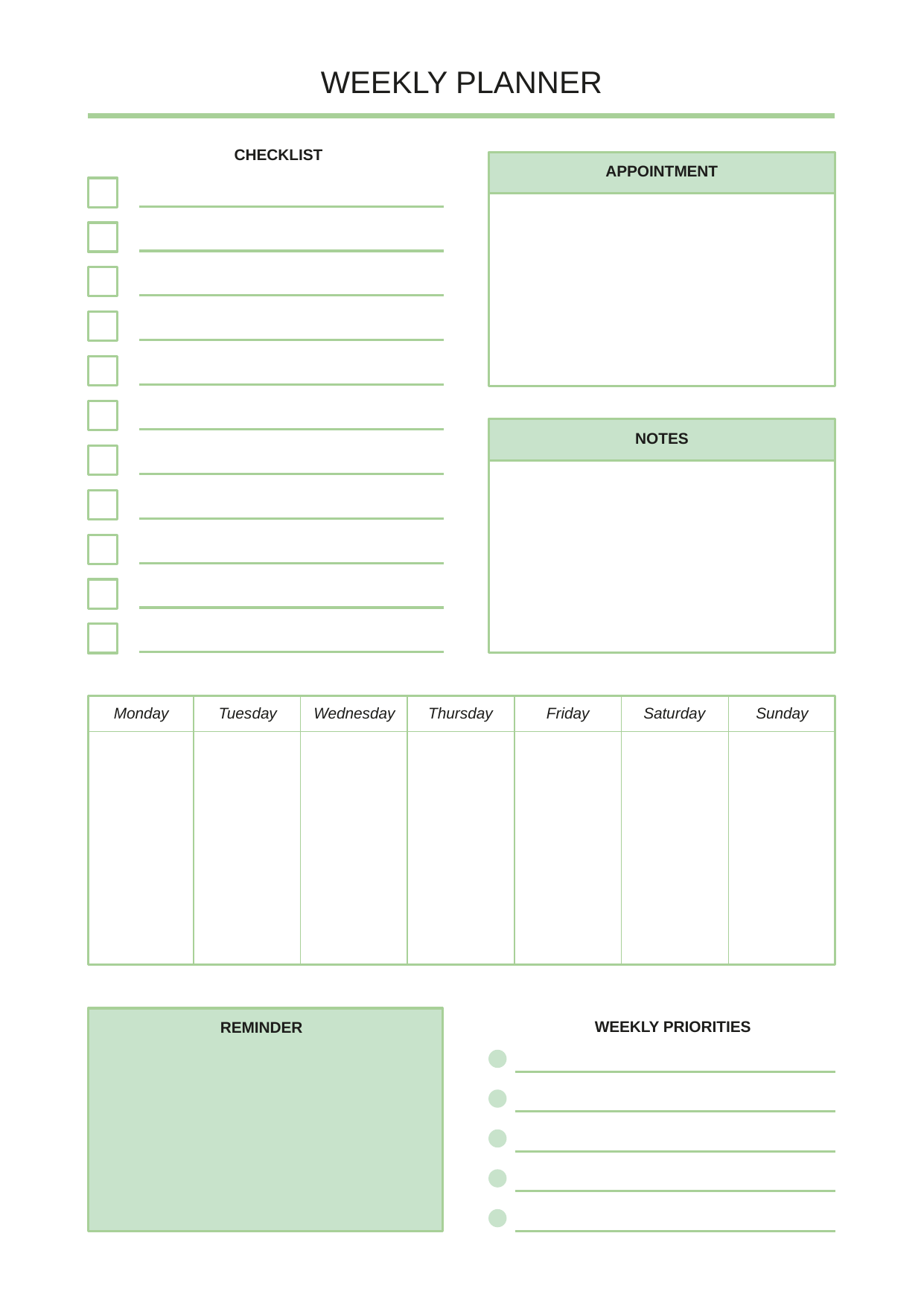

WEEKLY PLANNER
CHECKLIST

APPOINTMENT

NOTES

Monday
Tuesday
Wednesday
Thursday
Friday
Saturday
Sunday

WEEKLY PRIORITIES
REMINDER